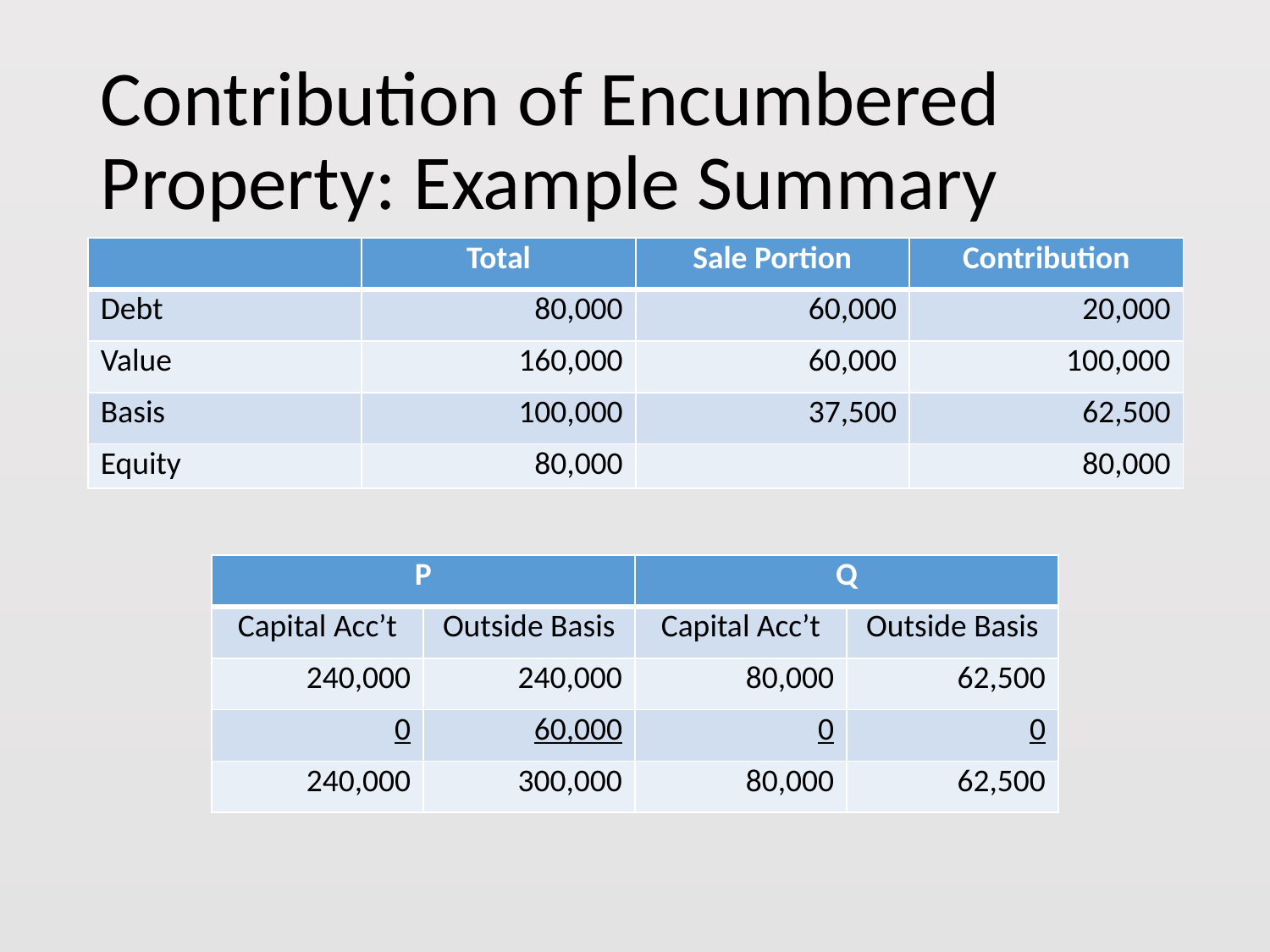

# Contribution of Encumbered Property: Example Summary
|  | Total | Sale Portion | Contribution |
| --- | --- | --- | --- |
| Debt | 80,000 | 60,000 | 20,000 |
| Value | 160,000 | 60,000 | 100,000 |
| Basis | 100,000 | 37,500 | 62,500 |
| Equity | 80,000 |  | 80,000 |
| P |  | Q |  |
| --- | --- | --- | --- |
| Capital Acc’t | Outside Basis | Capital Acc’t | Outside Basis |
| 240,000 | 240,000 | 80,000 | 62,500 |
| 0 | 60,000 | 0 | 0 |
| 240,000 | 300,000 | 80,000 | 62,500 |